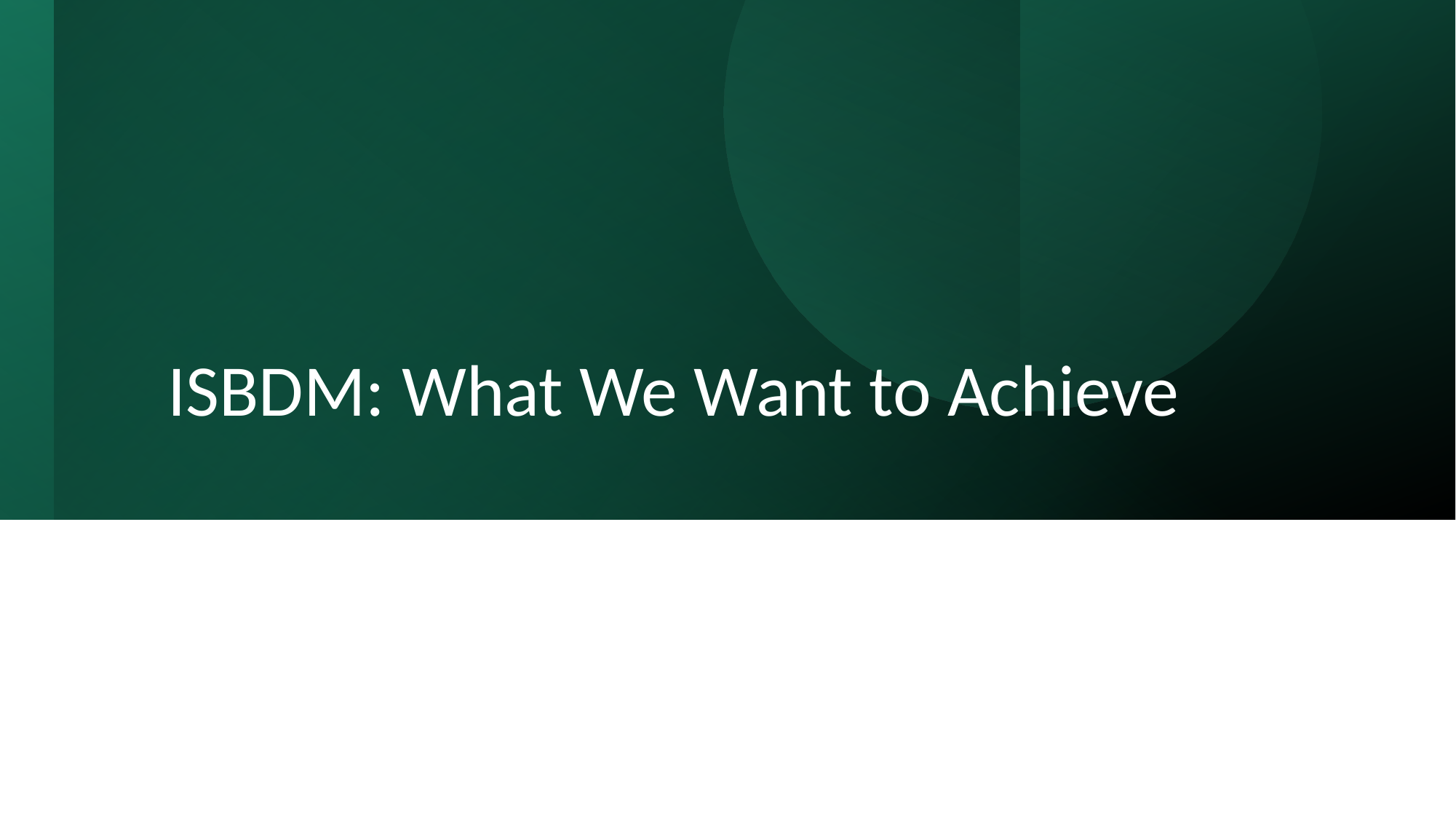

# ISBDM: What We Want to Achieve